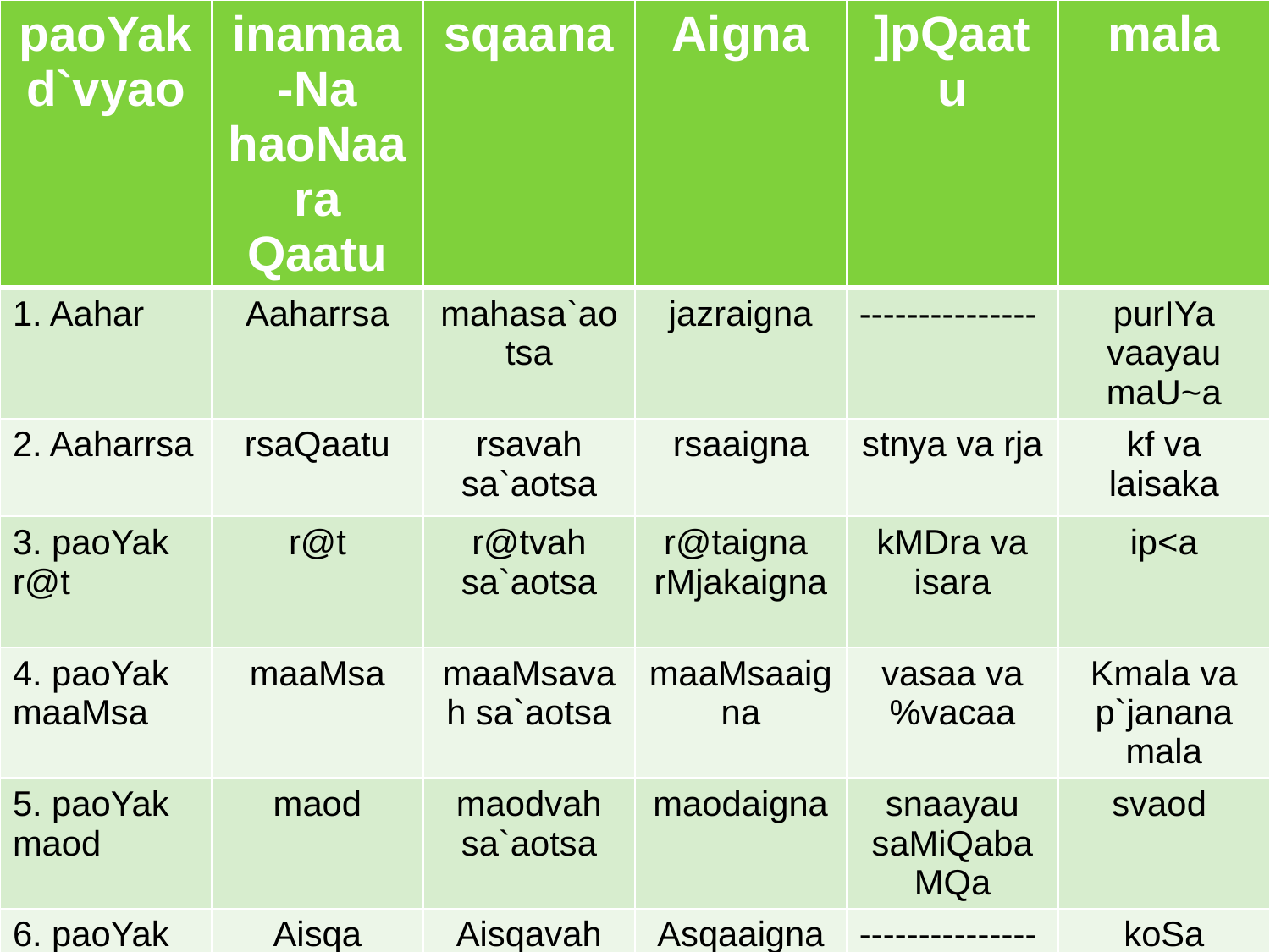

| paoYak d`vyao | inamaa-Na haoNaara Qaatu | sqaana | Aigna | ]pQaatu | mala |
| --- | --- | --- | --- | --- | --- |
| 1. Aahar | Aaharrsa | mahasa`aotsa | jazraigna | --------------- | purIYa vaayau maU~a |
| 2. Aaharrsa | rsaQaatu | rsavah sa`aotsa | rsaaigna | stnya va rja | kf va laisaka |
| 3. paoYak r@t | r@t | r@tvah sa`aotsa | r@taigna rMjakaigna | kMDra va isara | ip<a |
| 4. paoYak maaMsa | maaMsa | maaMsavah sa`aotsa | maaMsaaigna | vasaa va %vacaa | Kmala va p`janana mala |
| 5. paoYak maod | maod | maodvah sa`aotsa | maodaigna | snaayau saMiQabaMQa | svaod |
| 6. paoYak Aisqa | Aisqa | Aisqavah sa`aotsa | Asqaaigna | --------------- | koSa laaoma naK SmaEau |
| 7. paoYak majjaa | majjaa | majjaavah sa`aotsa | majjaaigna | --------------- | Aixasnaoh ivaT\snaoh %vak\snaoh |
| 8. paoYak Sauk` | Sauk` | Sauk`vah sa`aotsa | Sauk`aigna | Aaoja ( Saar=Qar kaSyap ) | Aaoja (sauEaut) |